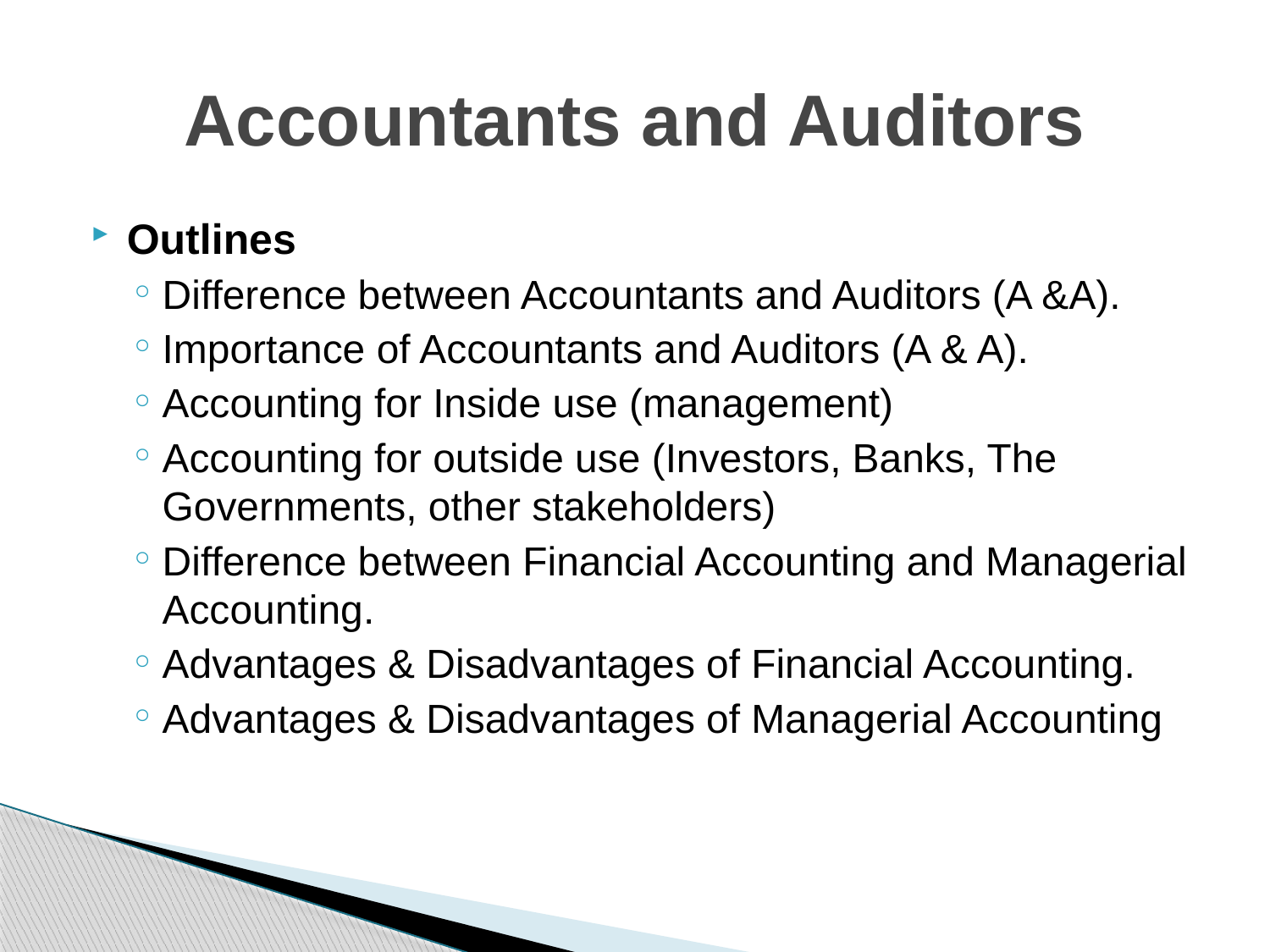

# Accountants and Auditors
Outlines
Difference between Accountants and Auditors (A &A).
Importance of Accountants and Auditors (A & A).
Accounting for Inside use (management)
Accounting for outside use (Investors, Banks, The Governments, other stakeholders)
Difference between Financial Accounting and Managerial Accounting.
Advantages & Disadvantages of Financial Accounting.
Advantages & Disadvantages of Managerial Accounting